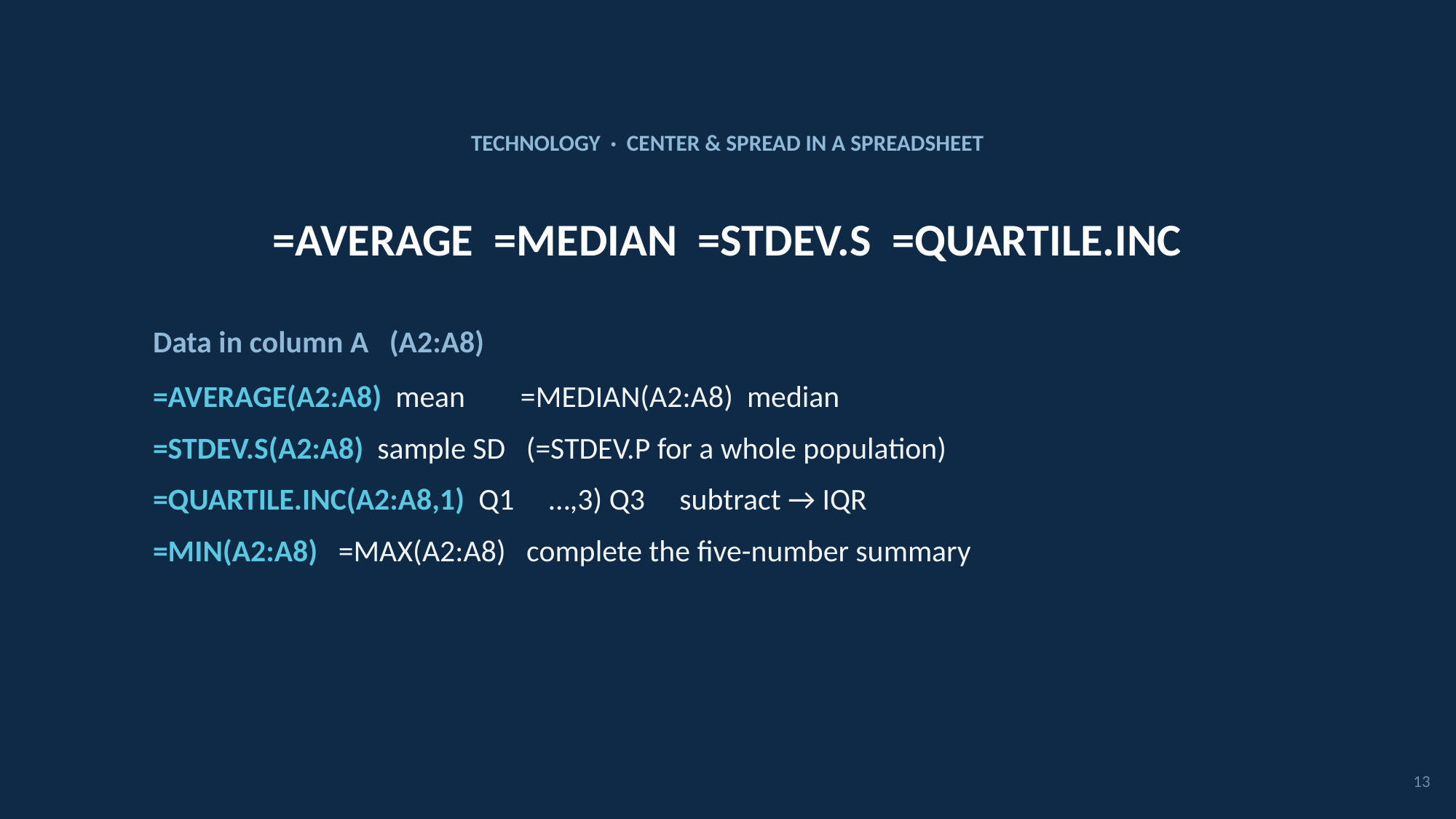

TECHNOLOGY  ·  CENTER & SPREAD IN A SPREADSHEET
=AVERAGE  =MEDIAN  =STDEV.S  =QUARTILE.INC
Data in column A   (A2:A8)
=AVERAGE(A2:A8)  mean        =MEDIAN(A2:A8)  median
=STDEV.S(A2:A8)  sample SD   (=STDEV.P for a whole population)
=QUARTILE.INC(A2:A8,1)  Q1     …,3) Q3     subtract → IQR
=MIN(A2:A8)   =MAX(A2:A8)   complete the five-number summary
13